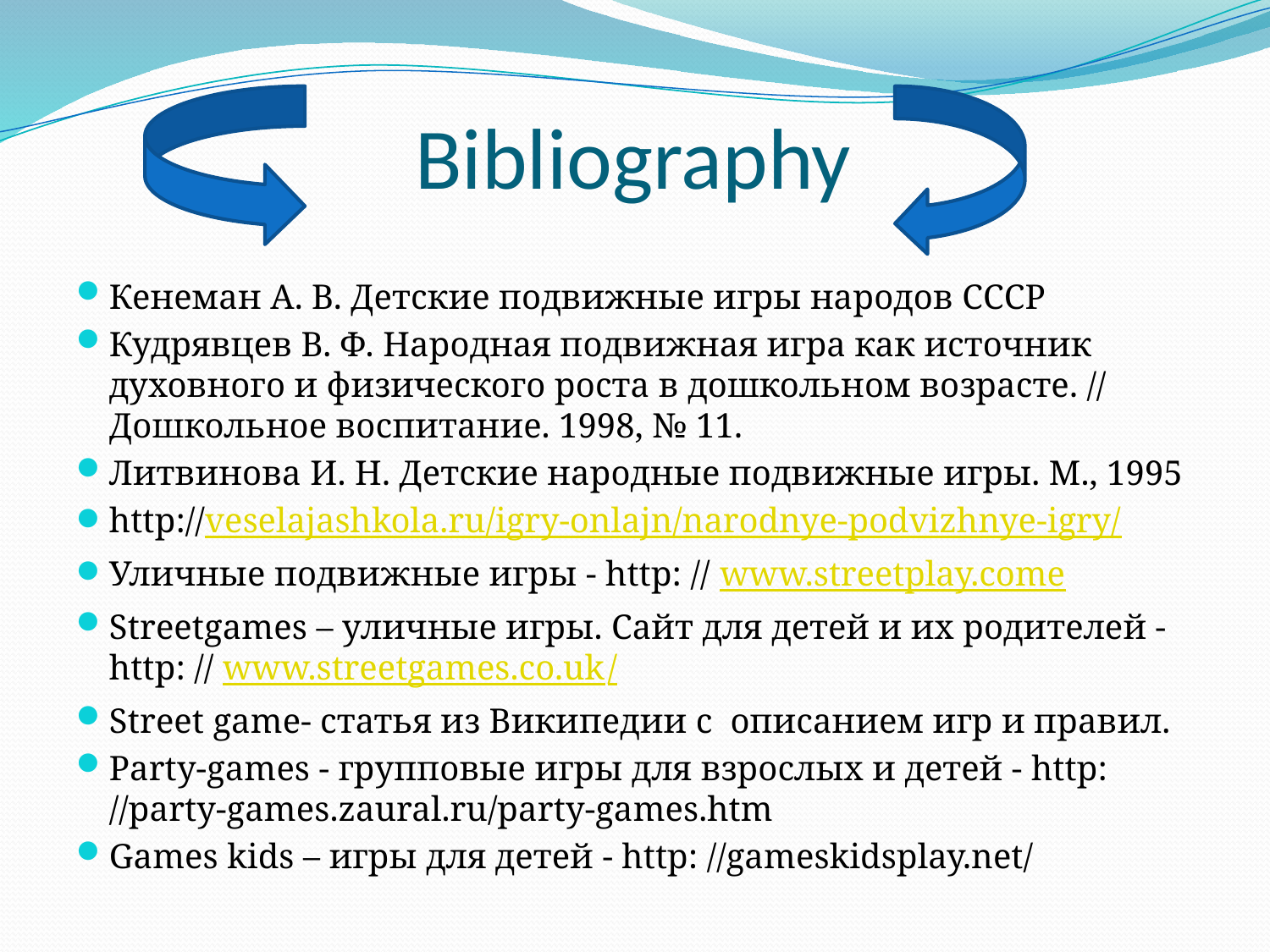

# Bibliography
Кенеман А. В. Детские подвижные игры народов СССР
Кудрявцев В. Ф. Народная подвижная игра как источник духовного и физического роста в дошкольном возрасте. // Дошкольное воспитание. 1998, № 11.
Литвинова И. Н. Детские народные подвижные игры. М., 1995
http://veselajashkola.ru/igry-onlajn/narodnye-podvizhnye-igry/
Уличные подвижные игры - http: // www.streetplay.come
Streetgames – уличные игры. Сайт для детей и их родителей - http: // www.streetgames.co.uk/
Street game- статья из Википедии с  описанием игр и правил.
Party-games - групповые игры для взрослых и детей - http: //party-games.zaural.ru/party-games.htm
Games kids – игры для детей - http: //gameskidsplay.net/